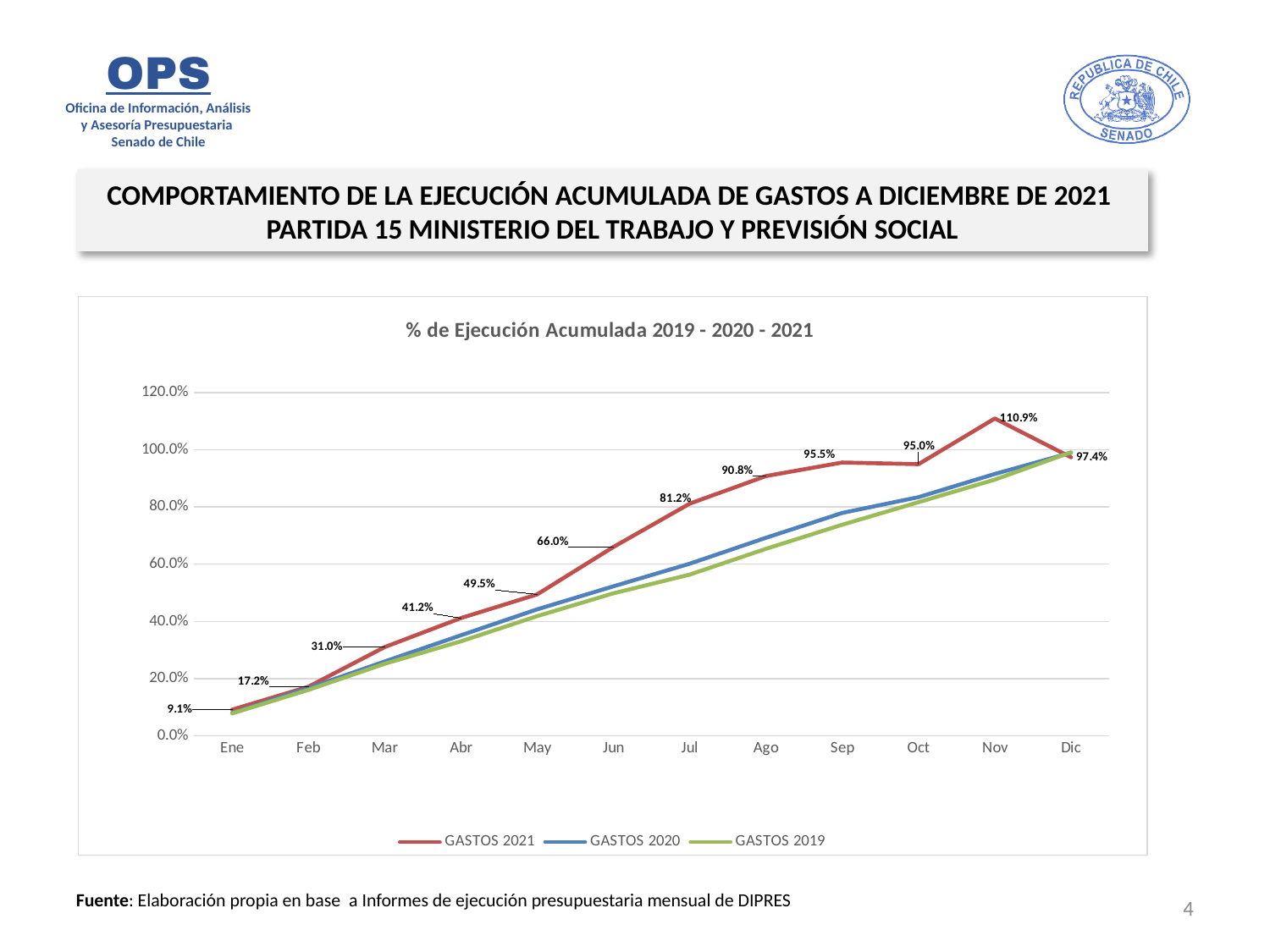

COMPORTAMIENTO DE LA EJECUCIÓN ACUMULADA DE GASTOS A DICIEMBRE DE 2021
PARTIDA 15 MINISTERIO DEL TRABAJO Y PREVISIÓN SOCIAL

### Chart: % de Ejecución Acumulada 2019 - 2020 - 2021

| Category | GASTOS 2021 | GASTOS 2020 | GASTOS 2019 |
|---|---|---|---|
| Ene | 0.09149100144468088 | 0.08007180700764752 | 0.07842337692303387 |
| Feb | 0.1717751114617794 | 0.16695667431686415 | 0.16078050897129081 |
| Mar | 0.3101666794988421 | 0.25984524780400037 | 0.25193486281034483 |
| Abr | 0.41158799626364473 | 0.35177601071528464 | 0.33044208331804903 |
| May | 0.49458851356766487 | 0.4422305630992376 | 0.41858713731120833 |
| Jun | 0.6602438753678189 | 0.5228708661882484 | 0.4984707902827844 |
| Jul | 0.8117028350857053 | 0.6017054164283689 | 0.5638129768107096 |
| Ago | 0.9080629497189453 | 0.6922855841122318 | 0.6537757841494919 |
| Sep | 0.9554612212721119 | 0.779268215934433 | 0.7379856100541196 |
| Oct | 0.9496261967067373 | 0.8342979653915991 | 0.8167949802883843 |
| Nov | 1.1093616098643737 | 0.9154409897145033 | 0.895576732703651 |
| Dic | 0.9735937730236045 | 0.9894846577835243 | 0.9911698292040126 |
4